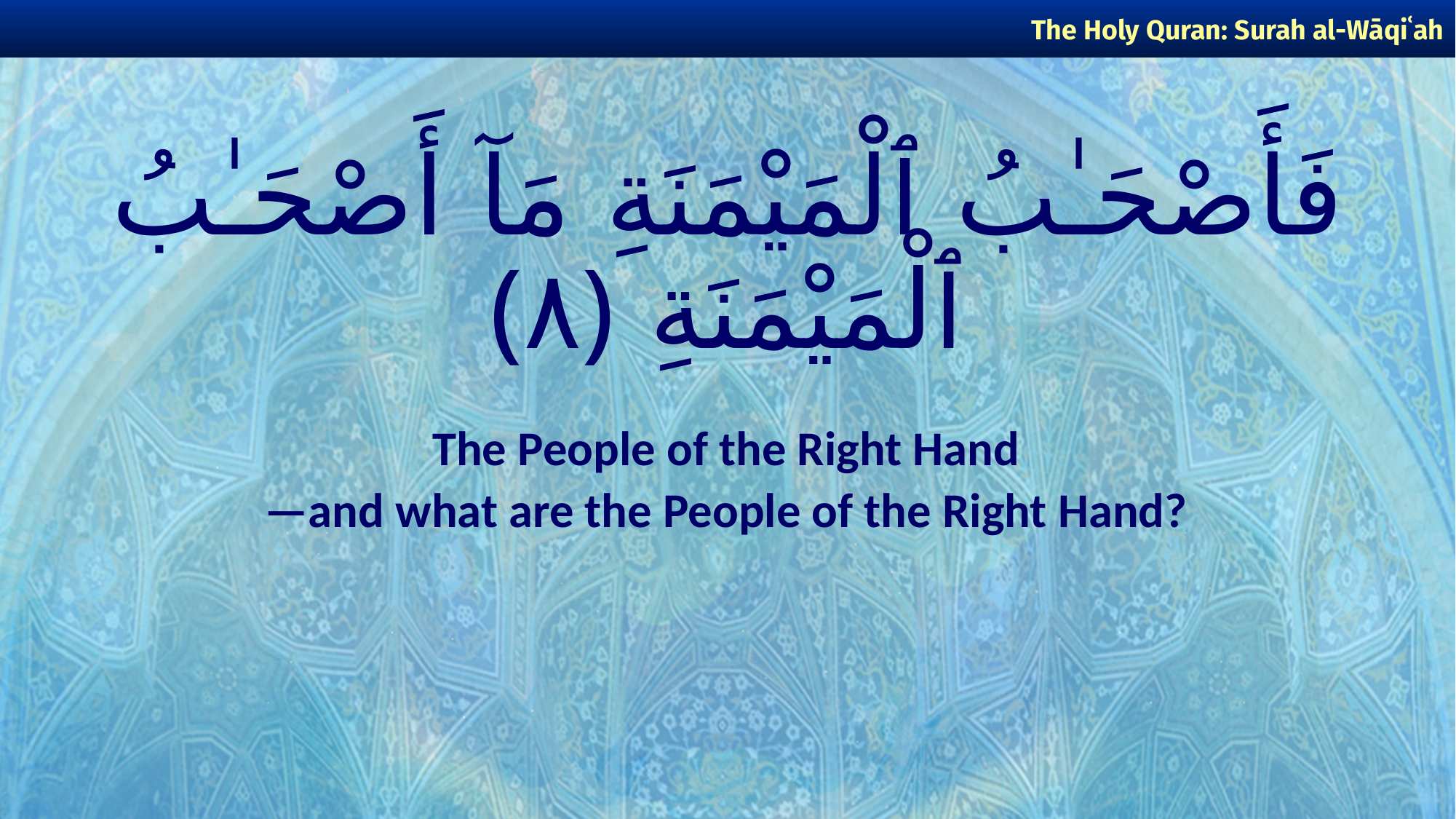

The Holy Quran: Surah al-Wāqiʿah
# فَأَصْحَـٰبُ ٱلْمَيْمَنَةِ مَآ أَصْحَـٰبُ ٱلْمَيْمَنَةِ ﴿٨﴾
The People of the Right Hand
—and what are the People of the Right Hand?